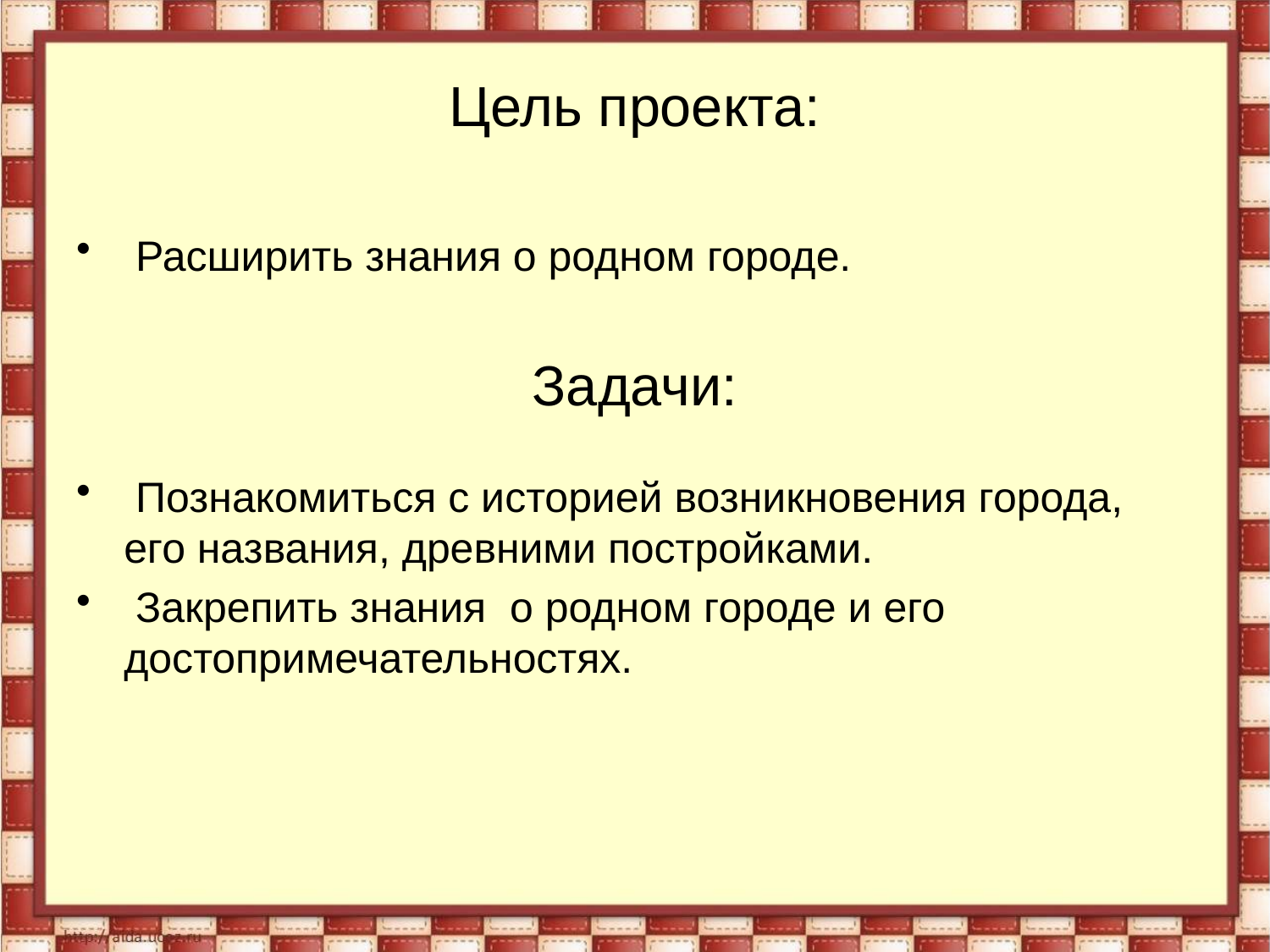

# Цель проекта:
 Расширить знания о родном городе.

Задачи:

 Познакомиться с историей возникновения города, его названия, древними постройками.
 Закрепить знания  о родном городе и его достопримечательностях.